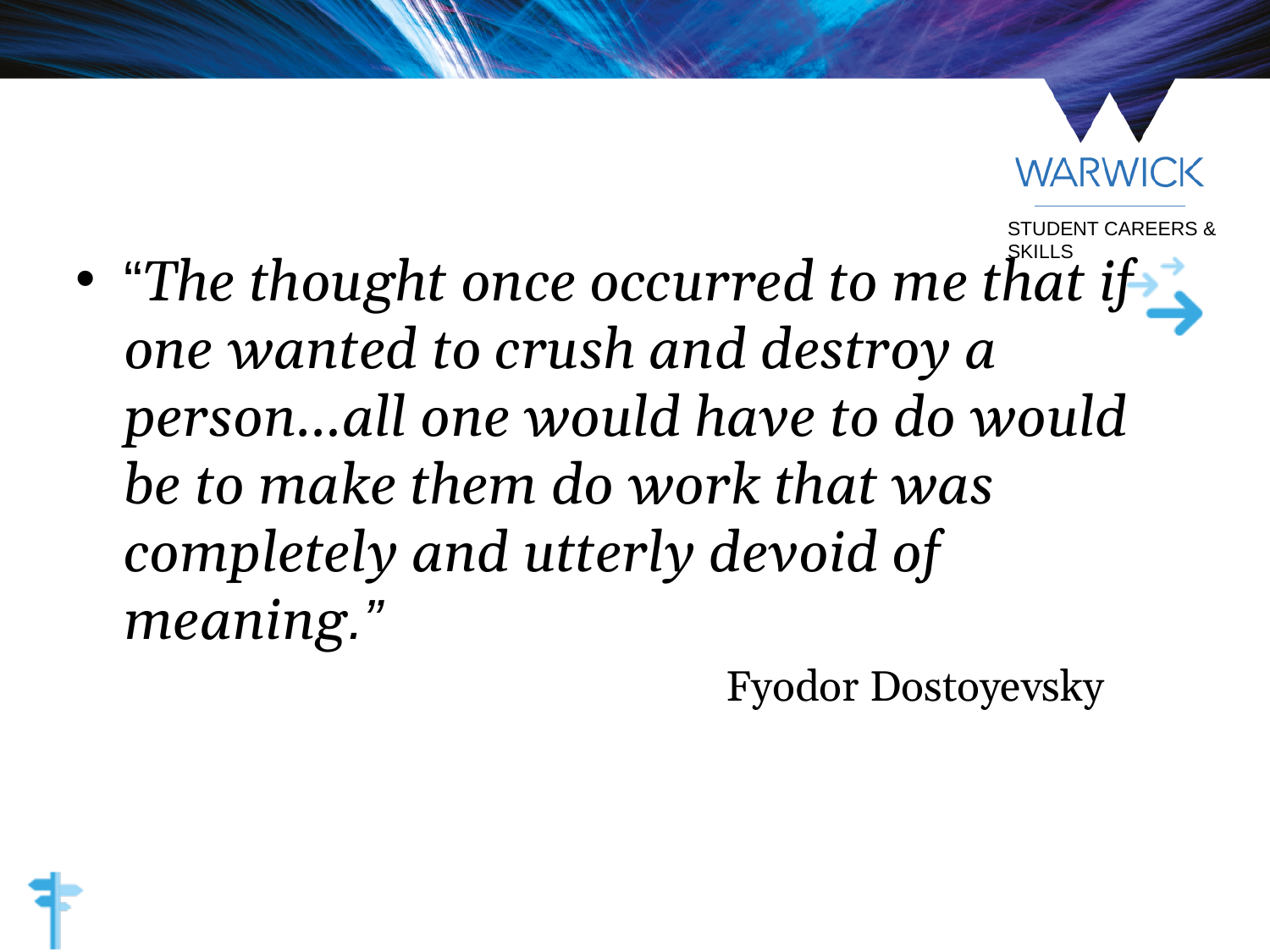

“The thought once occurred to me that if one wanted to crush and destroy a person…all one would have to do would be to make them do work that was completely and utterly devoid of meaning.”
                                                                Fyodor Dostoyevsky